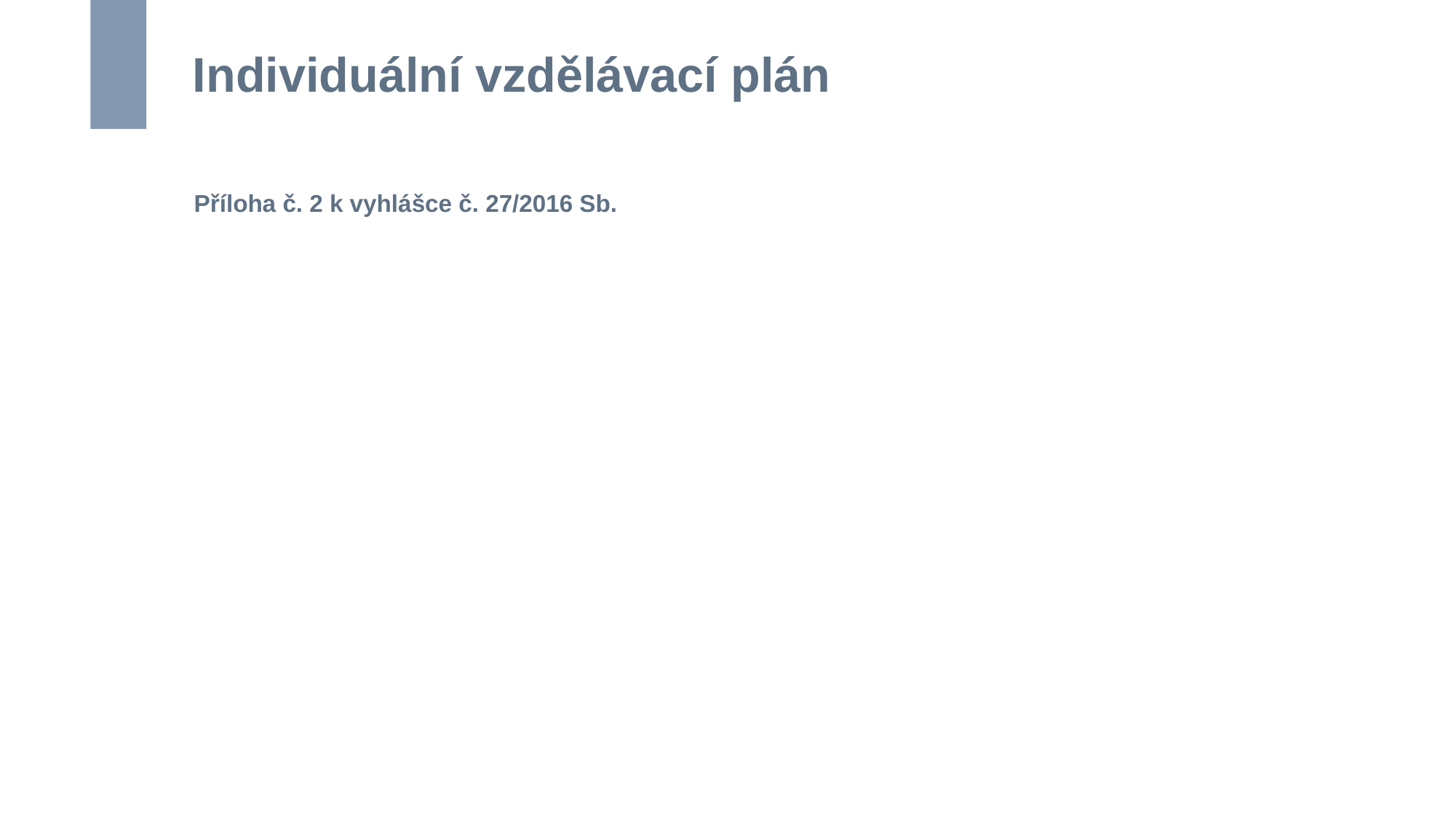

# Individuální vzdělávací plán
Příloha č. 2 k vyhlášce č. 27/2016 Sb.